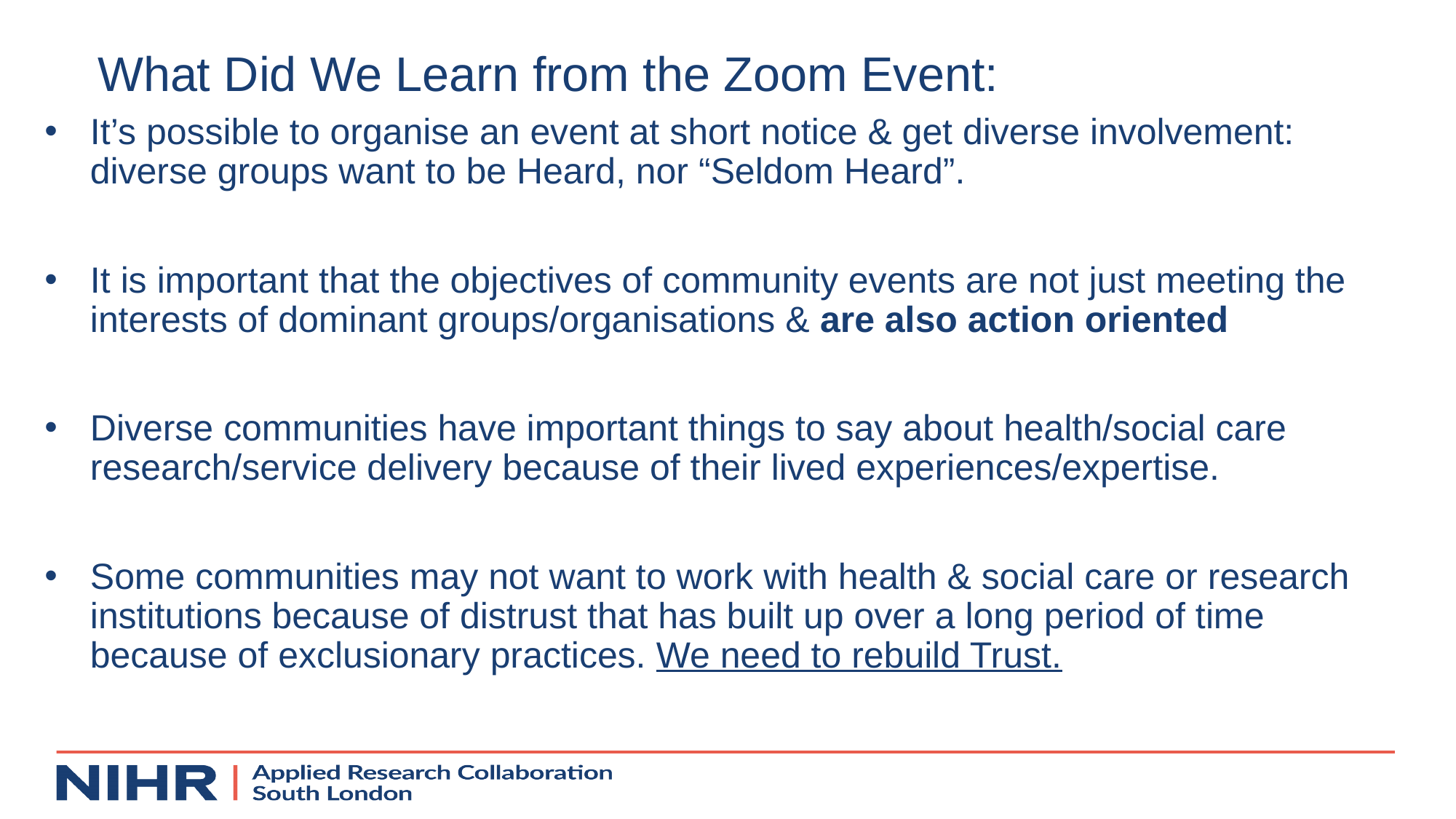

# What Did We Learn from the Zoom Event:
It’s possible to organise an event at short notice & get diverse involvement: diverse groups want to be Heard, nor “Seldom Heard”.

It is important that the objectives of community events are not just meeting the interests of dominant groups/organisations & are also action oriented

Diverse communities have important things to say about health/social care research/service delivery because of their lived experiences/expertise.

Some communities may not want to work with health & social care or research institutions because of distrust that has built up over a long period of time because of exclusionary practices. We need to rebuild Trust.